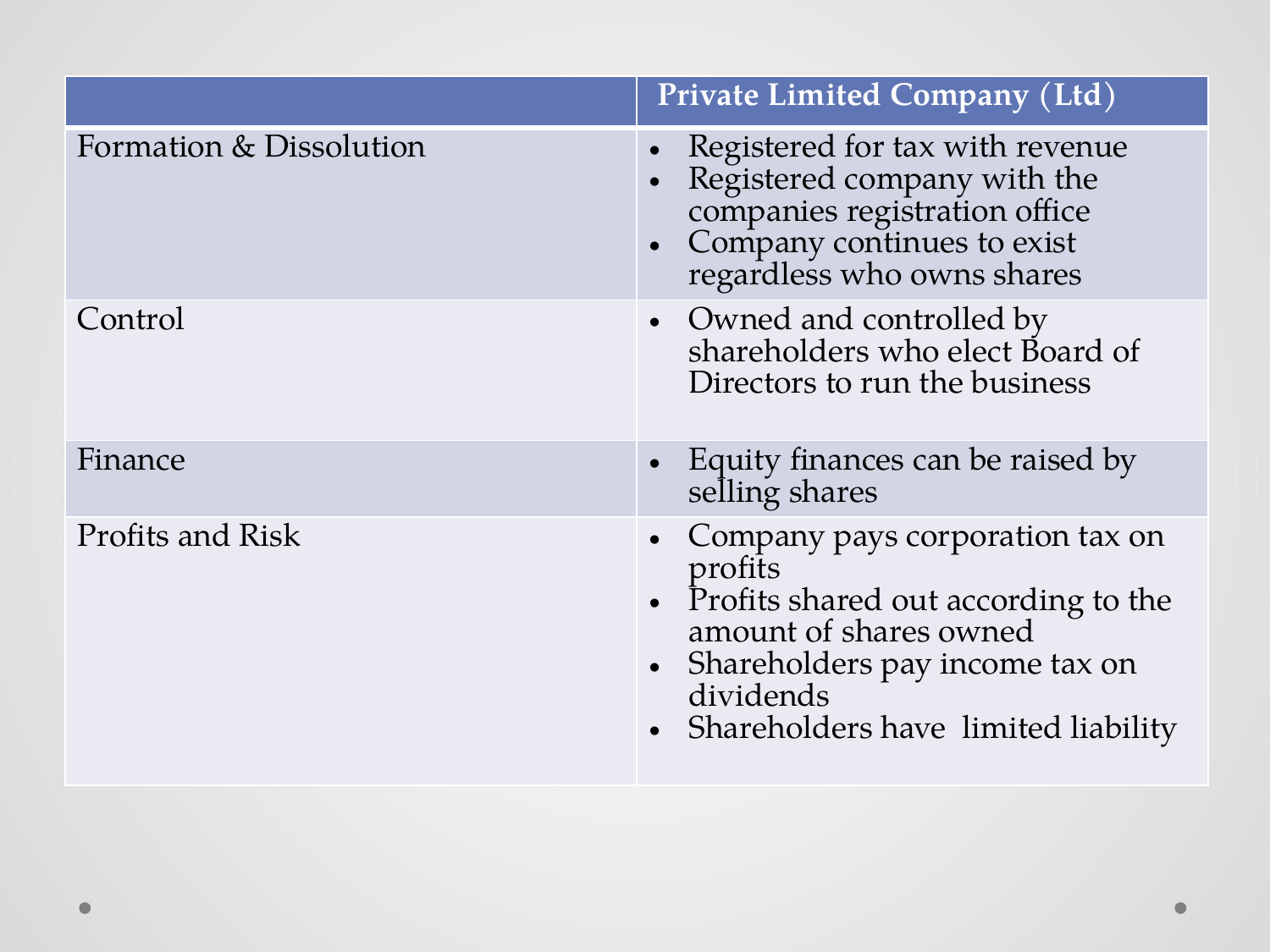

|  | Private Limited Company (Ltd) |
| --- | --- |
| Formation & Dissolution | Registered for tax with revenue Registered company with the companies registration office Company continues to exist regardless who owns shares |
| Control | Owned and controlled by shareholders who elect Board of Directors to run the business |
| Finance | Equity finances can be raised by selling shares |
| Profits and Risk | Company pays corporation tax on profits Profits shared out according to the amount of shares owned Shareholders pay income tax on dividends Shareholders have limited liability |